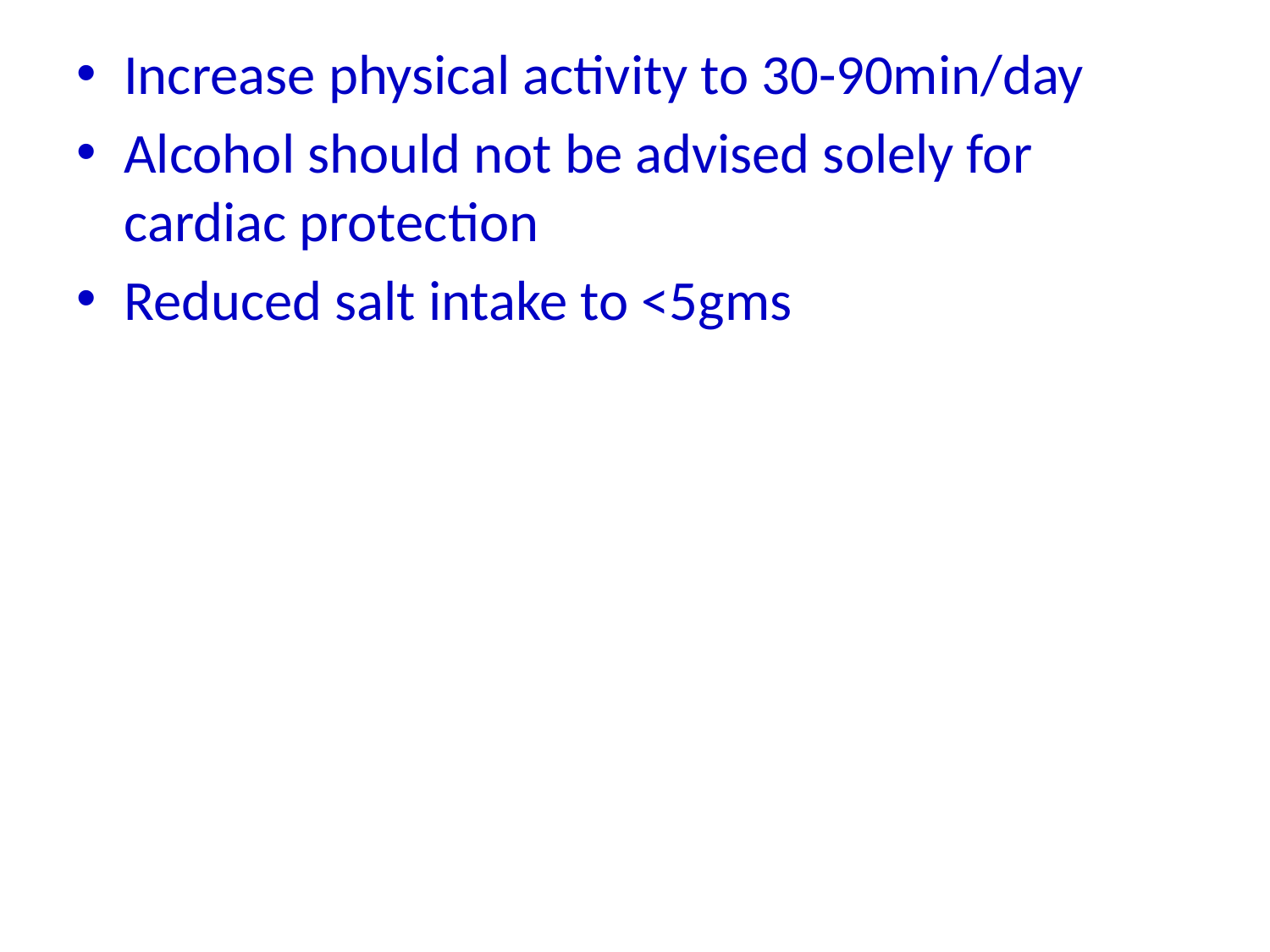

Increase physical activity to 30-90min/day
Alcohol should not be advised solely for cardiac protection
Reduced salt intake to <5gms
#